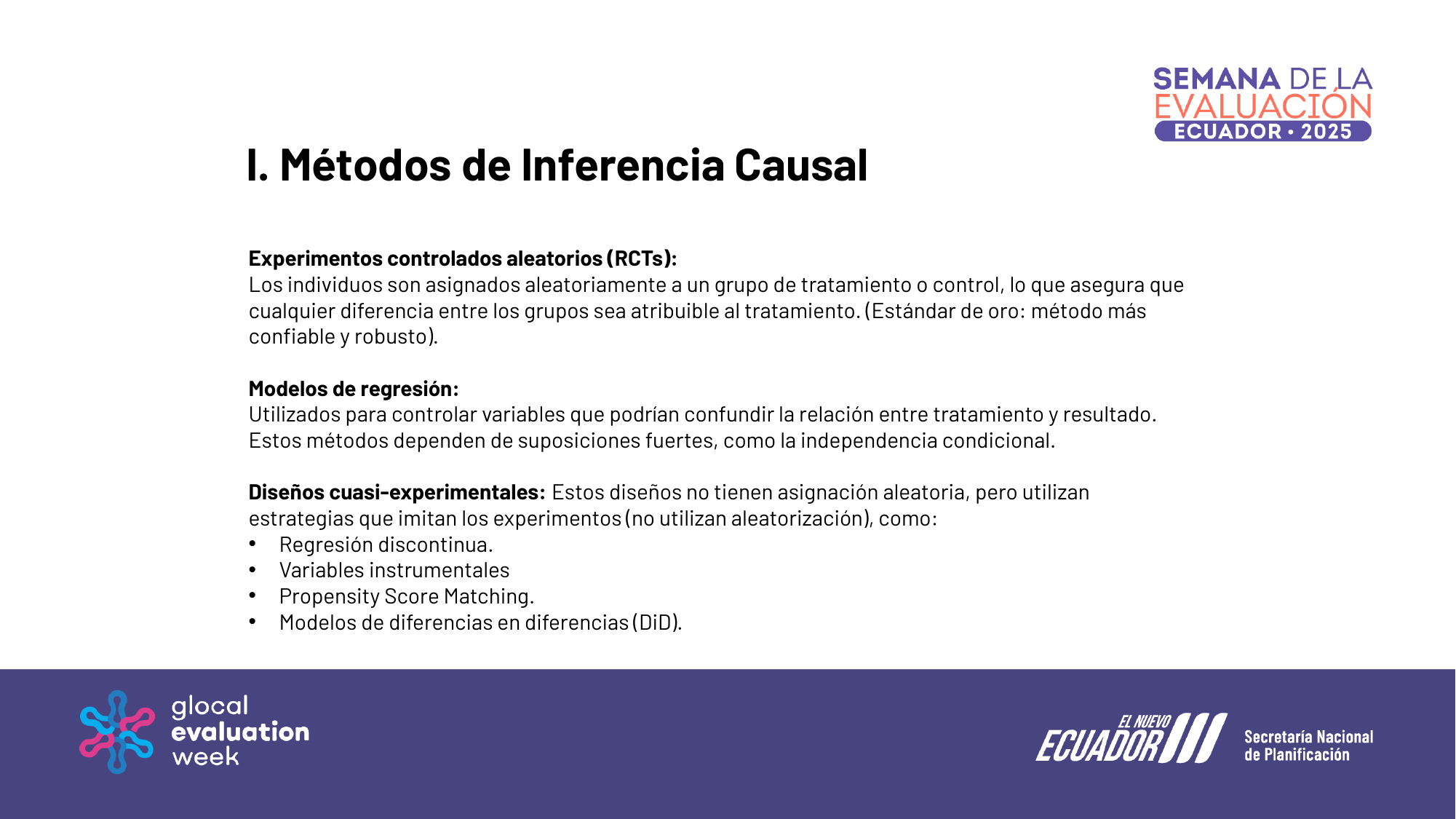

I. Métodos de Inferencia Causal
Experimentos controlados aleatorios (RCTs):
Los individuos son asignados aleatoriamente a un grupo de tratamiento o control, lo que asegura que cualquier diferencia entre los grupos sea atribuible al tratamiento. (Estándar de oro: método más confiable y robusto).

Modelos de regresión:
Utilizados para controlar variables que podrían confundir la relación entre tratamiento y resultado.
Estos métodos dependen de suposiciones fuertes, como la independencia condicional.

Diseños cuasi-experimentales: Estos diseños no tienen asignación aleatoria, pero utilizan estrategias que imitan los experimentos (no utilizan aleatorización), como:
Regresión discontinua.
Variables instrumentales
Propensity Score Matching.
Modelos de diferencias en diferencias (DiD).